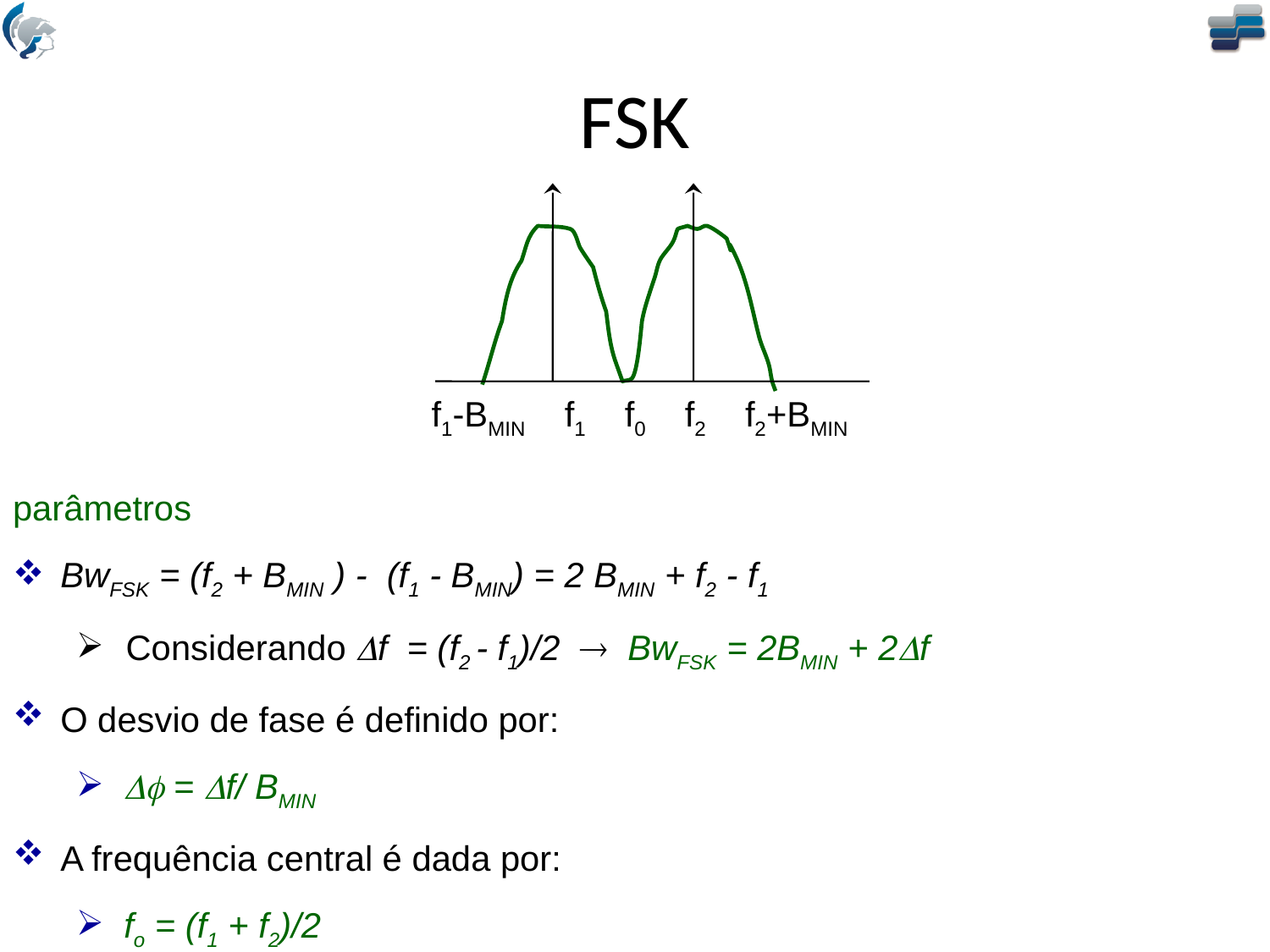

# FSK

f1-BMIN    f1    f0    f2    f2+BMIN
parâmetros
BwFSK = (f2 + BMIN ) -  (f1 - BMIN) = 2 BMIN + f2 - f1
 Considerando Δf  = (f2 - f1)/2  →  BwFSK = 2BMIN + 2Δf
O desvio de fase é definido por:
Δφ = Δf/ BMIN
A frequência central é dada por:
fo = (f1 + f2)/2